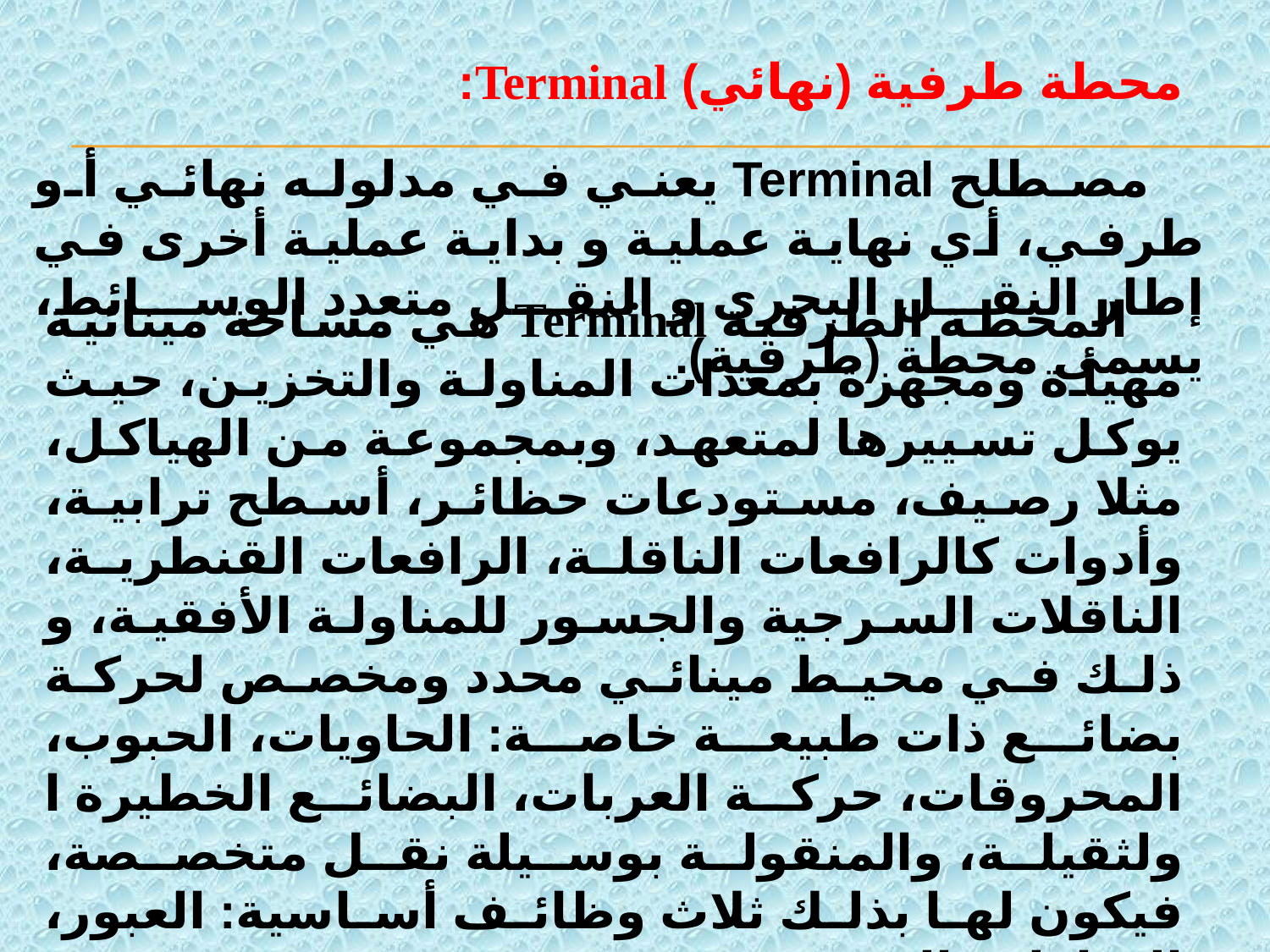

محطة طرفية (نهائي) Terminal:
    مصطلح Terminal يعني في مدلوله نهائي أو طرفي، أي نهاية عملية و بداية عملية أخرى في إطار النقل البحري و النقل متعدد الوسائط، يسمى محطة (طرفية).
    المحطة الطرفية Terminal هي مساحة مينائية مهيأة ومجهزة بمعدات المناولة والتخزين، حيث يوكل تسييرها لمتعهد، وبمجموعة من الهياكل، مثلا رصيف، مستودعات حظائر، أسطح ترابية، وأدوات كالرافعات الناقلة، الرافعات القنطرية، الناقلات السرجية والجسور للمناولة الأفقية، و ذلك في محيط مينائي محدد ومخصص لحركة بضائع ذات طبيعة خاصة: الحاويات، الحبوب، المحروقات، حركة العربات، البضائع الخطيرة ا ولثقيلة، والمنقولة بوسيلة نقل متخصصة، فيكون لها بذلك ثلاث وظائف أساسية: العبور، المناولة والتخزين.